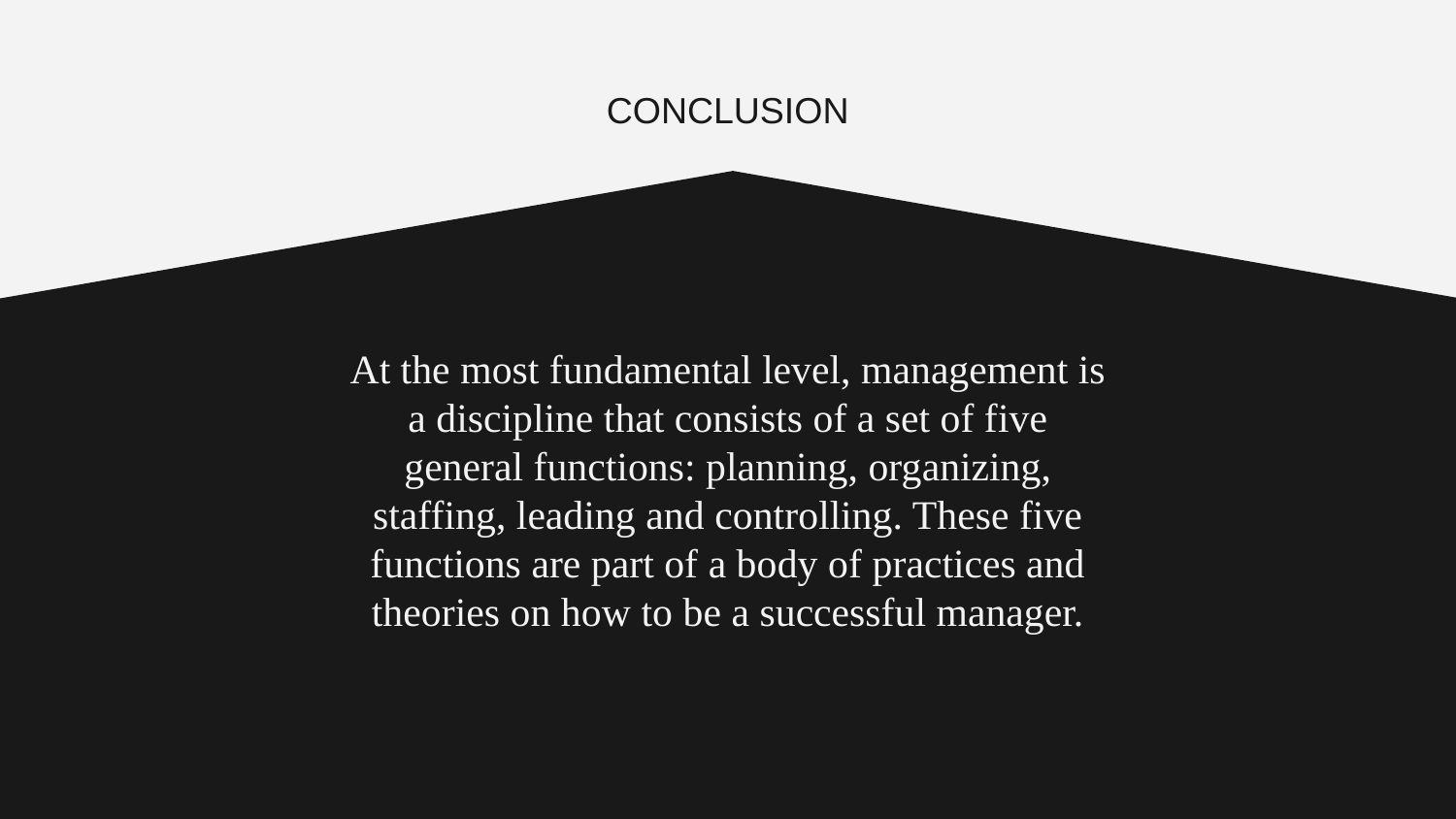

# CONCLUSION
At the most fundamental level, management is a discipline that consists of a set of five general functions: planning, organizing, staffing, leading and controlling. These five functions are part of a body of practices and theories on how to be a successful manager.